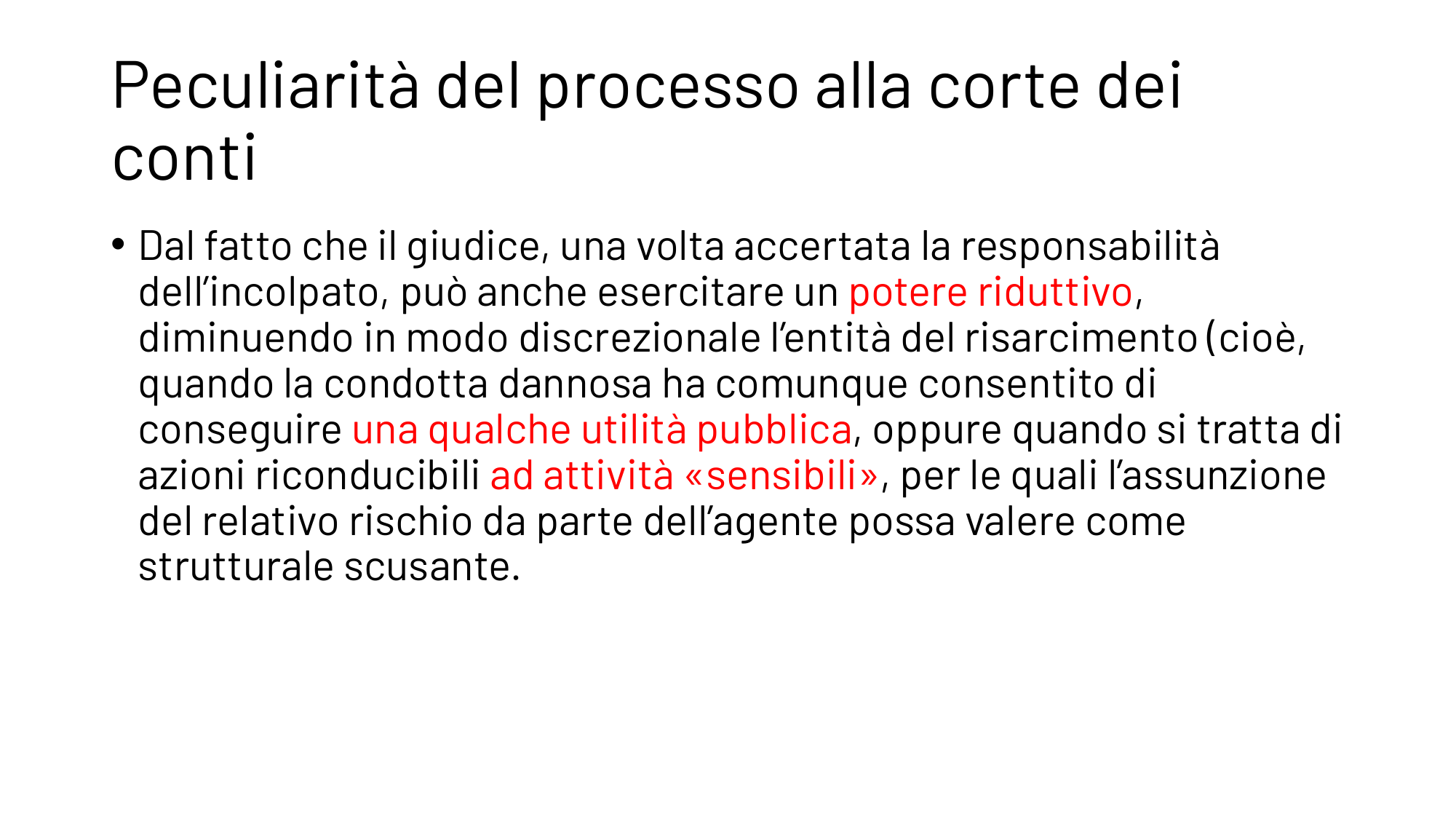

# Peculiarità del processo alla corte dei conti
Dal fatto che il giudice, una volta accertata la responsabilità dell’incolpato, può anche esercitare un potere riduttivo, diminuendo in modo discrezionale l’entità del risarcimento (cioè, quando la condotta dannosa ha comunque consentito di conseguire una qualche utilità pubblica, oppure quando si tratta di azioni riconducibili ad attività «sensibili», per le quali l’assunzione del relativo rischio da parte dell’agente possa valere come strutturale scusante.